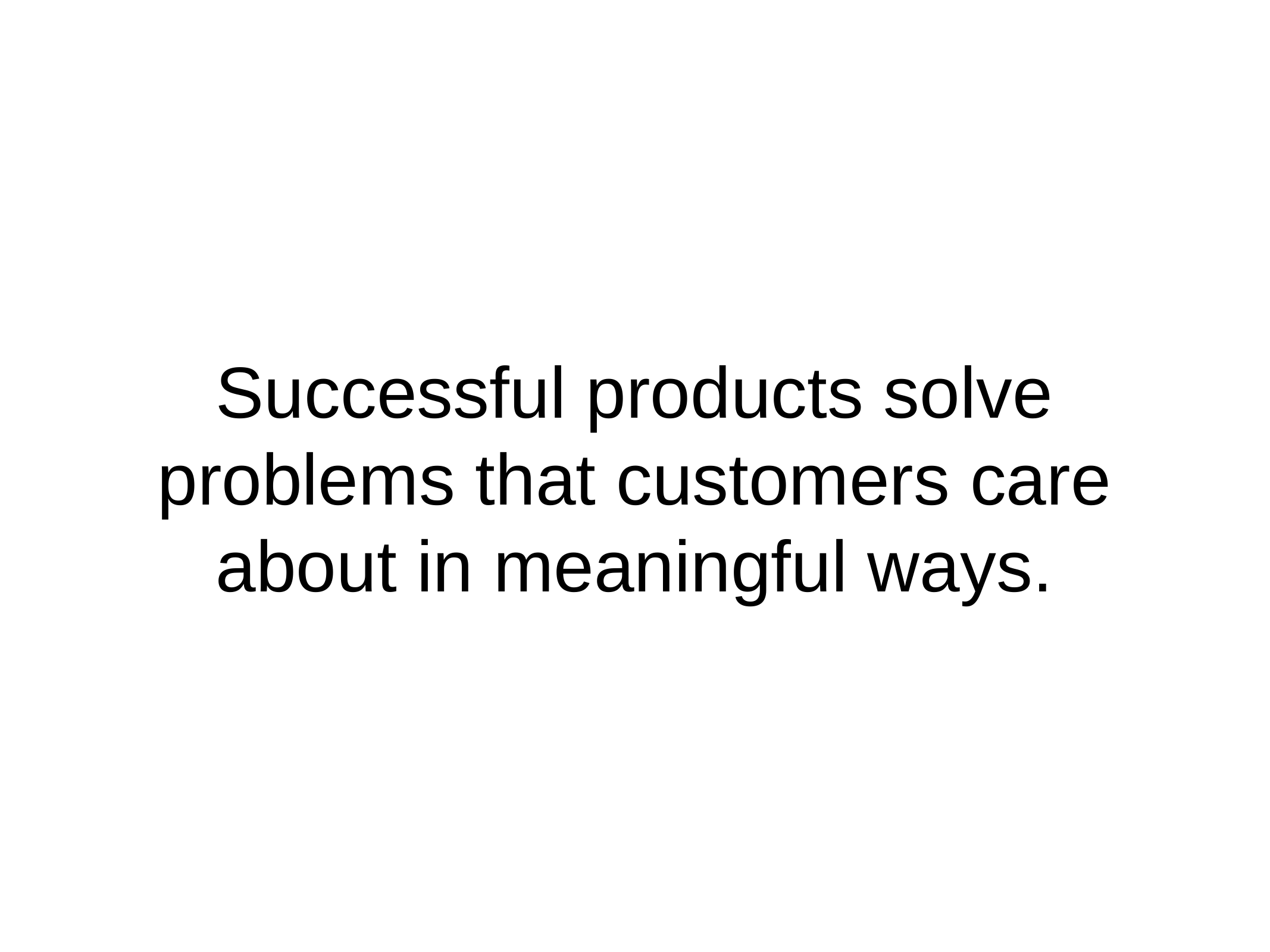

# Successful products solve problems that customers care about in meaningful ways.